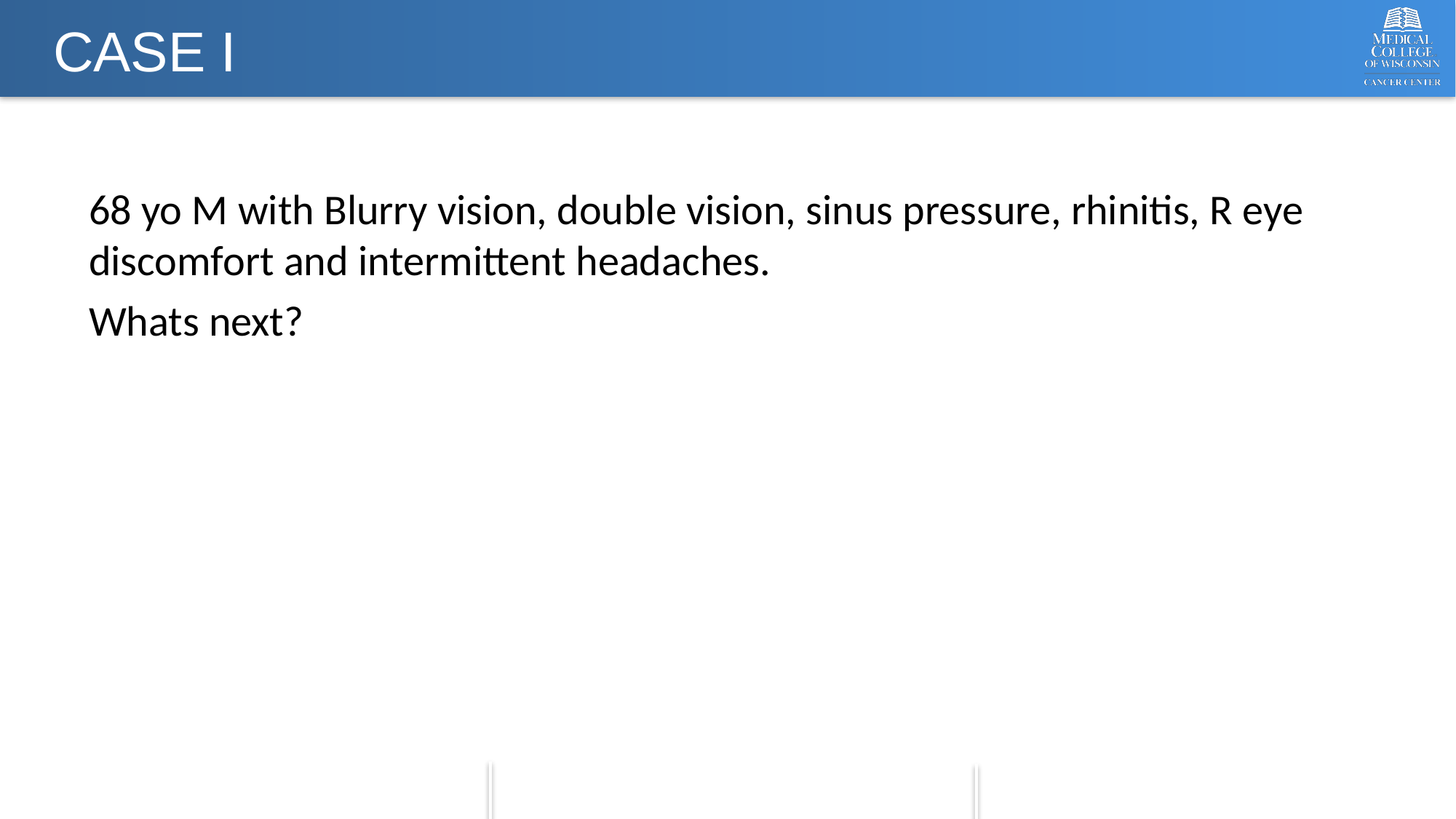

# Case I
68 yo M with Blurry vision, double vision, sinus pressure, rhinitis, R eye discomfort and intermittent headaches.
Whats next?